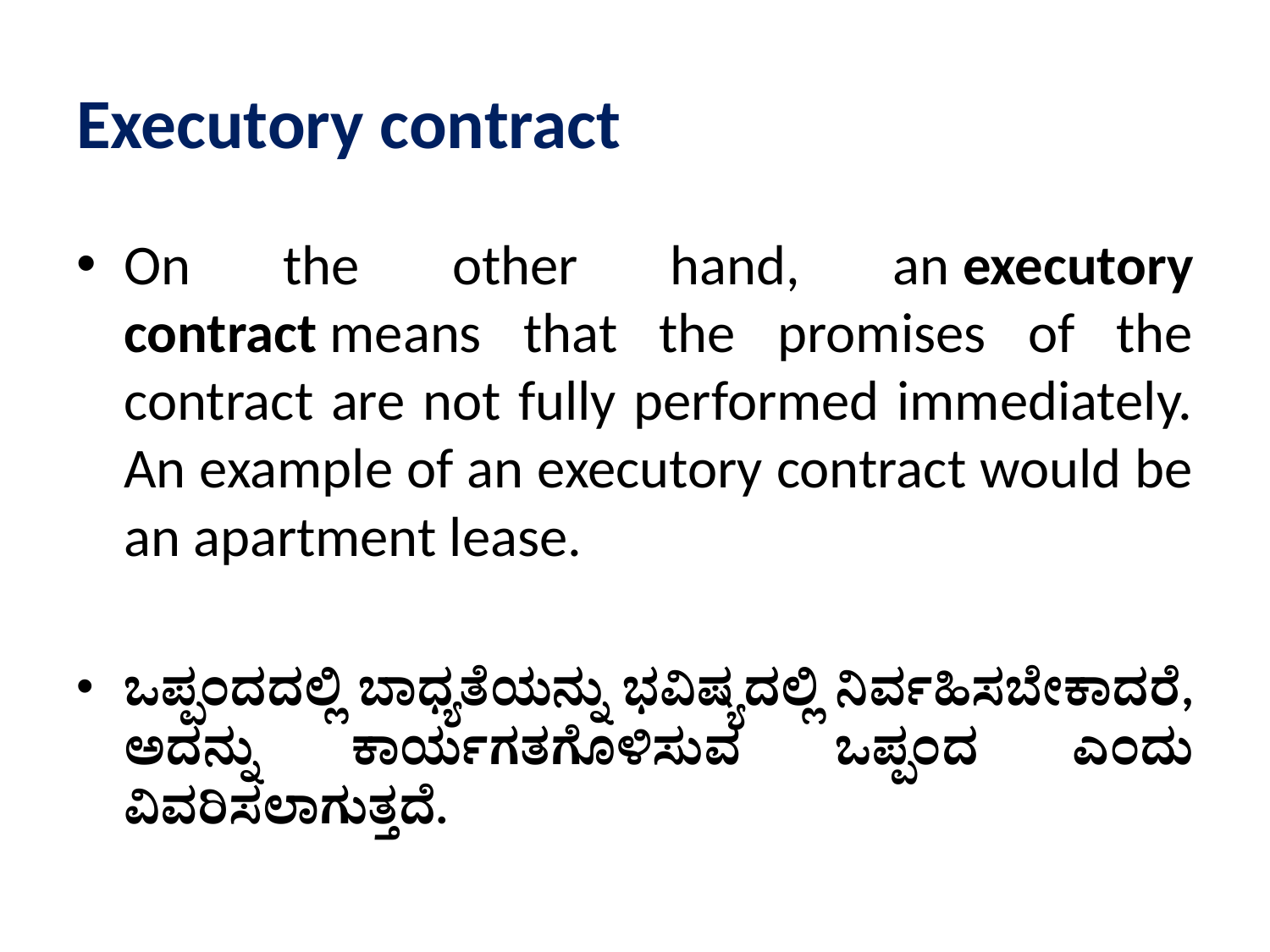

# Executory contract
On the other hand, an executory contract means that the promises of the contract are not fully performed immediately. An example of an executory contract would be an apartment lease.

ಒಪ್ಪಂದದಲ್ಲಿ ಬಾಧ್ಯತೆಯನ್ನು ಭವಿಷ್ಯದಲ್ಲಿ ನಿರ್ವಹಿಸಬೇಕಾದರೆ, ಅದನ್ನು ಕಾರ್ಯಗತಗೊಳಿಸುವ ಒಪ್ಪಂದ ಎಂದು ವಿವರಿಸಲಾಗುತ್ತದೆ.